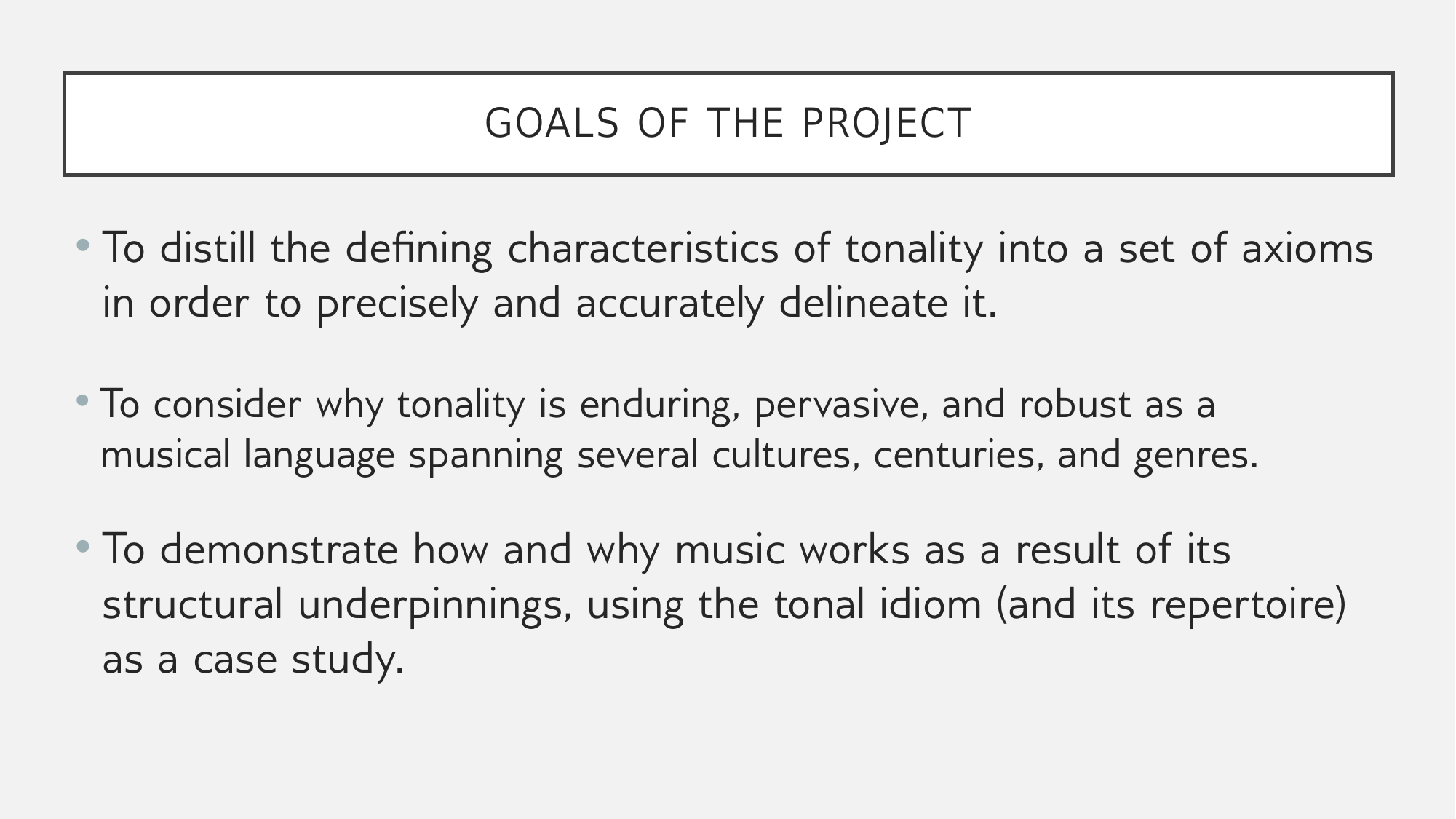

# Goals of the project
To distill the defining characteristics of tonality into a set of axioms in order to precisely and accurately delineate it.
To consider why tonality is enduring, pervasive, and robust as a musical language spanning several cultures, centuries, and genres.
To demonstrate how and why music works as a result of its structural underpinnings, using the tonal idiom (and its repertoire) as a case study.